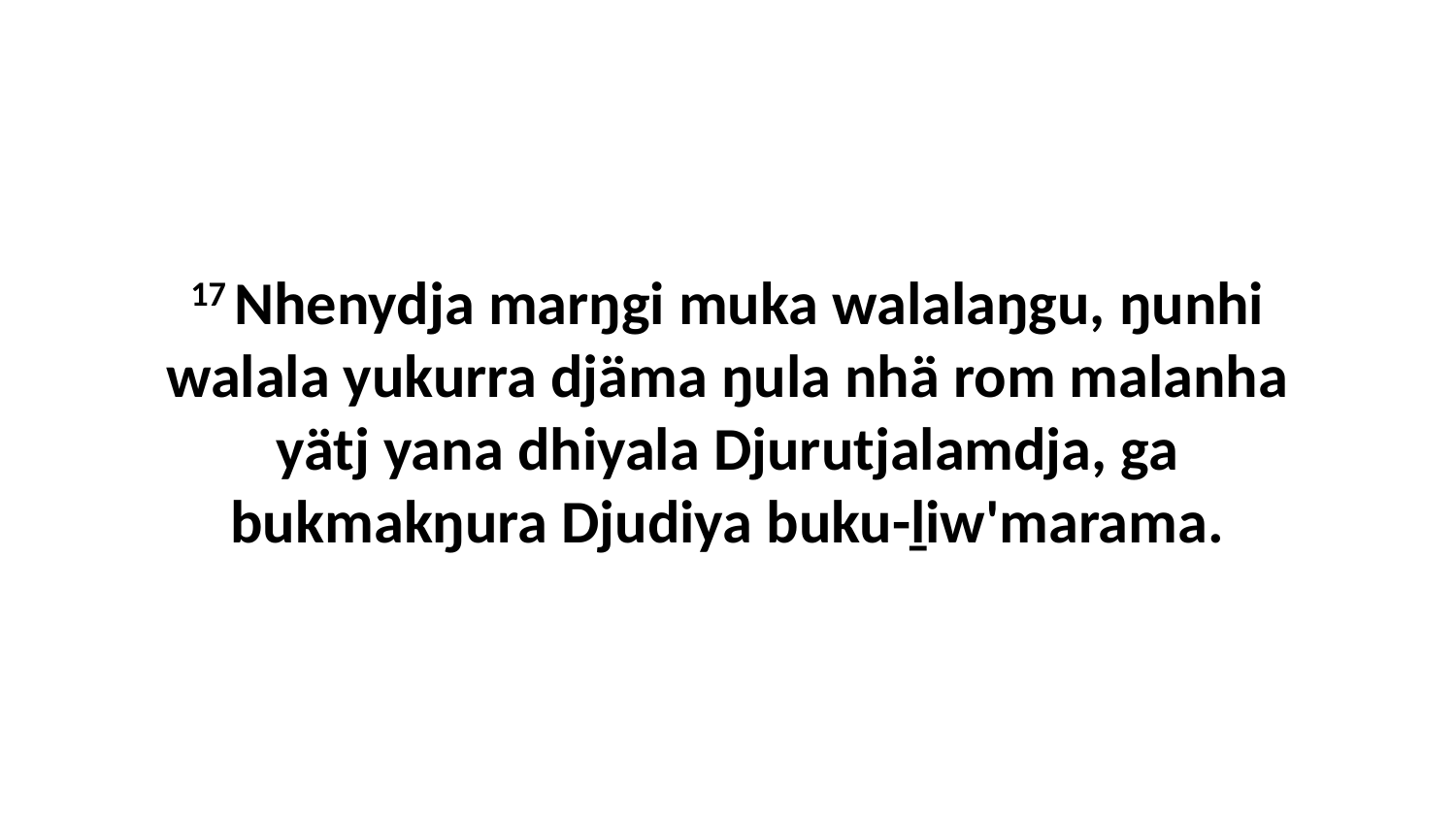

17 Nhenydja marŋgi muka walalaŋgu, ŋunhi walala yukurra djäma ŋula nhä rom malanha yätj yana dhiyala Djurutjalamdja, ga bukmakŋura Djudiya buku-ḻiw'marama.